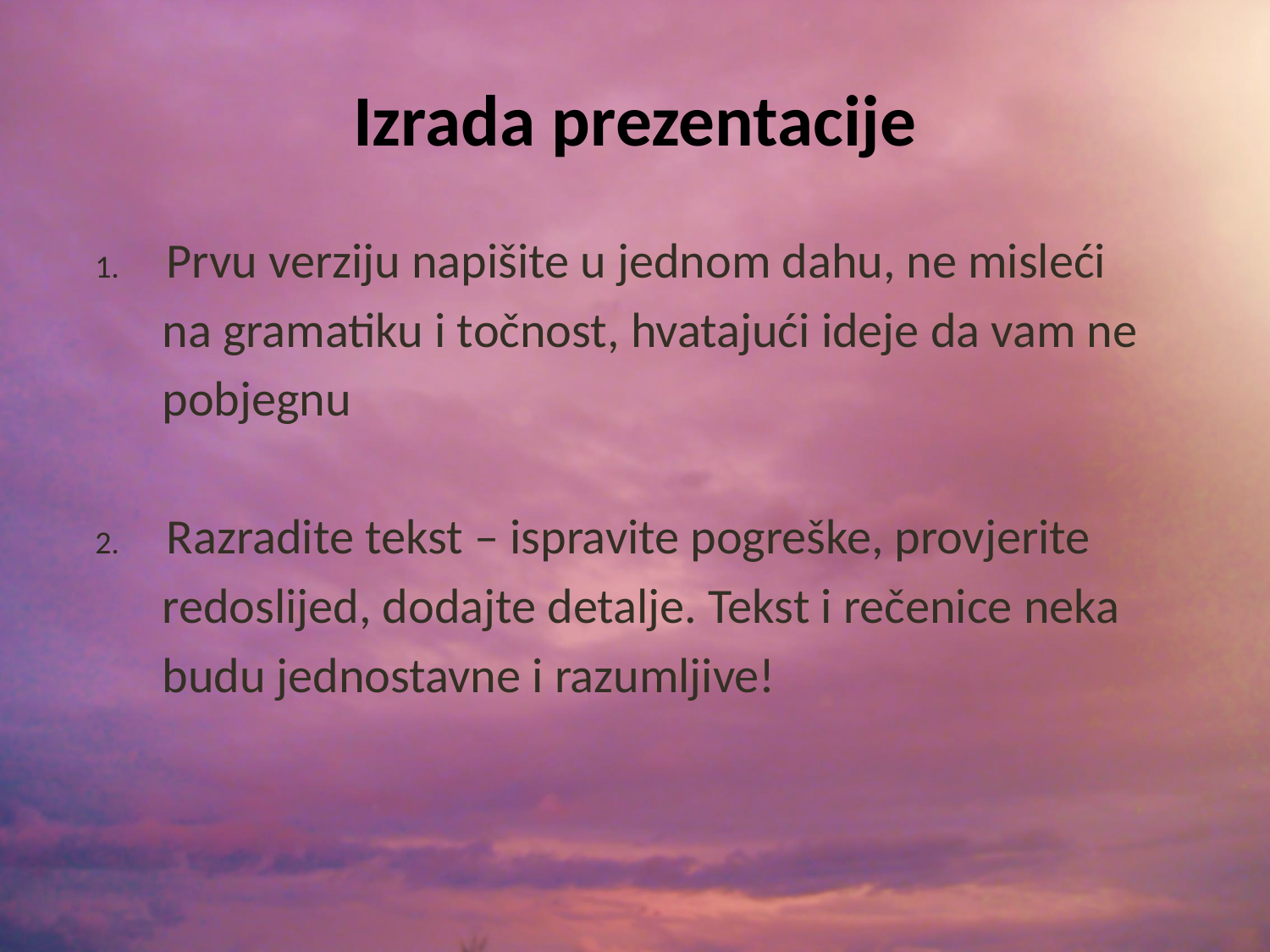

# Izrada prezentacije
Prvu verziju napišite u jednom dahu, ne misleći
      na gramatiku i točnost, hvatajući ideje da vam ne
      pobjegnu

Razradite tekst – ispravite pogreške, provjerite
      redoslijed, dodajte detalje. Tekst i rečenice neka
      budu jednostavne i razumljive!